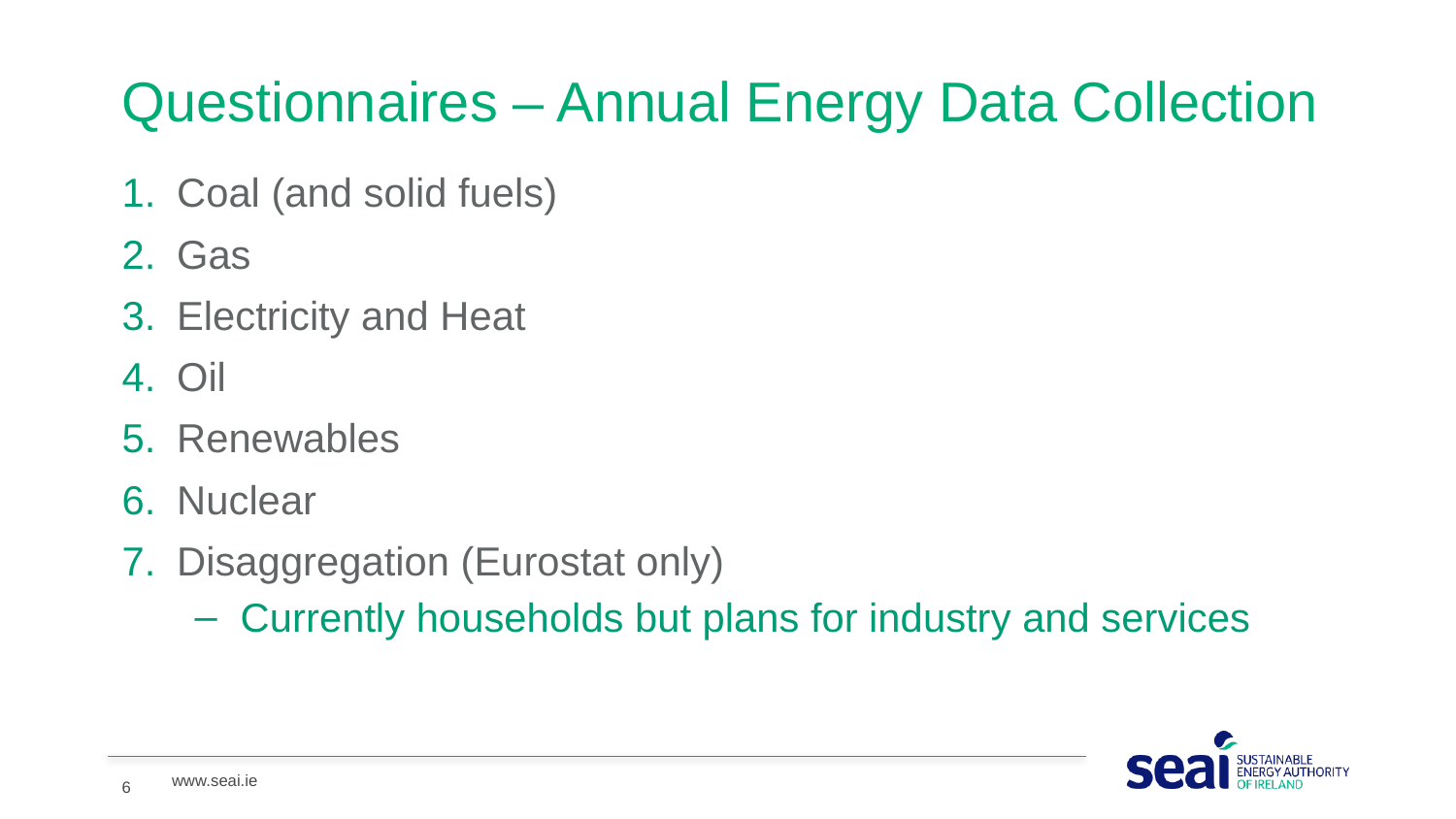

# Questionnaires – Annual Energy Data Collection
Coal (and solid fuels)
Gas
Electricity and Heat
Oil
Renewables
Nuclear
Disaggregation (Eurostat only)
Currently households but plans for industry and services
6
www.seai.ie